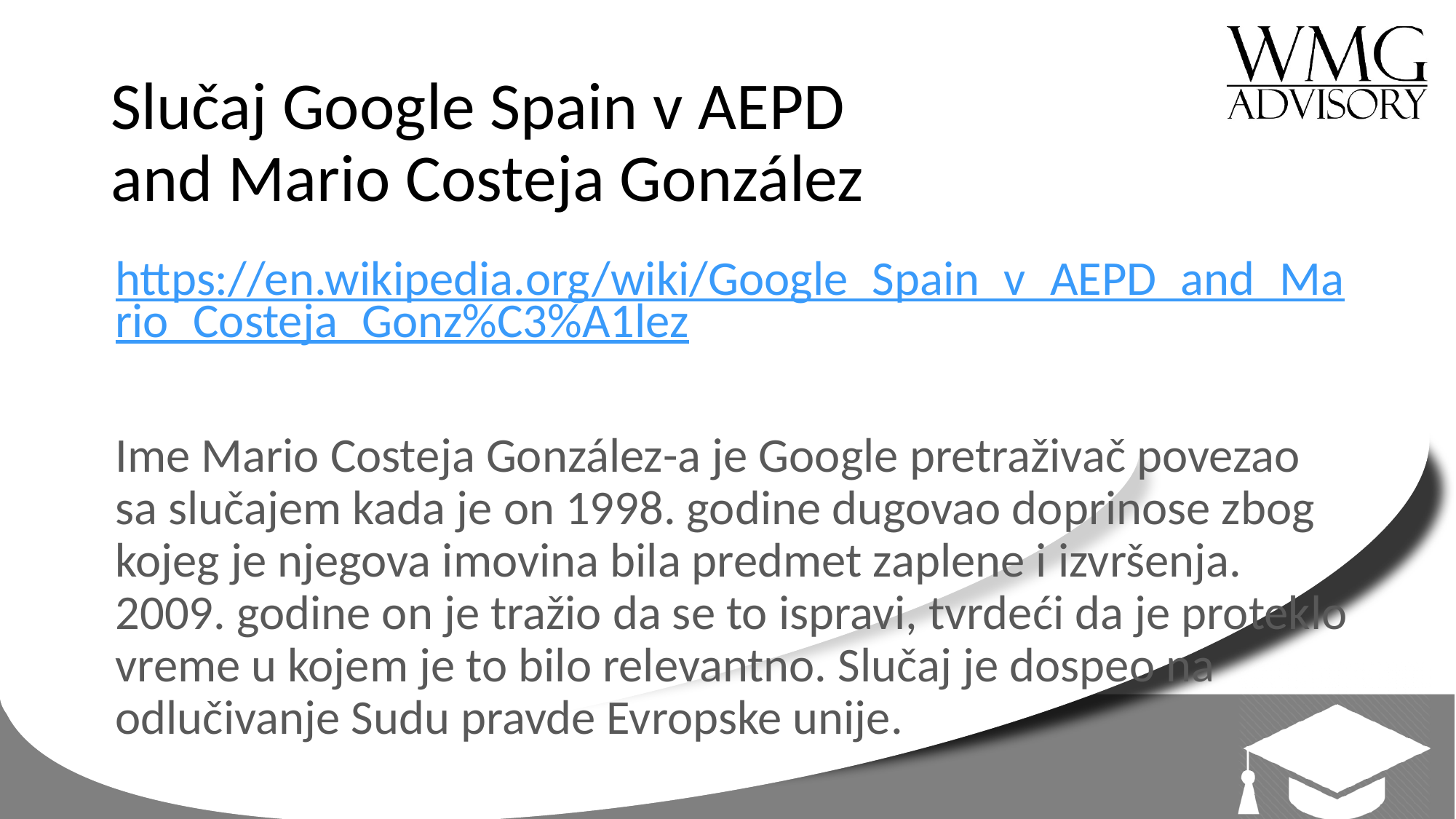

# Slučaj Google Spain v AEPD and Mario Costeja González
https://en.wikipedia.org/wiki/Google_Spain_v_AEPD_and_Mario_Costeja_Gonz%C3%A1lez

Ime Mario Costeja González-a je Google pretraživač povezao sa slučajem kada je on 1998. godine dugovao doprinose zbog kojeg je njegova imovina bila predmet zaplene i izvršenja. 2009. godine on je tražio da se to ispravi, tvrdeći da je proteklo vreme u kojem je to bilo relevantno. Slučaj je dospeo na odlučivanje Sudu pravde Evropske unije.